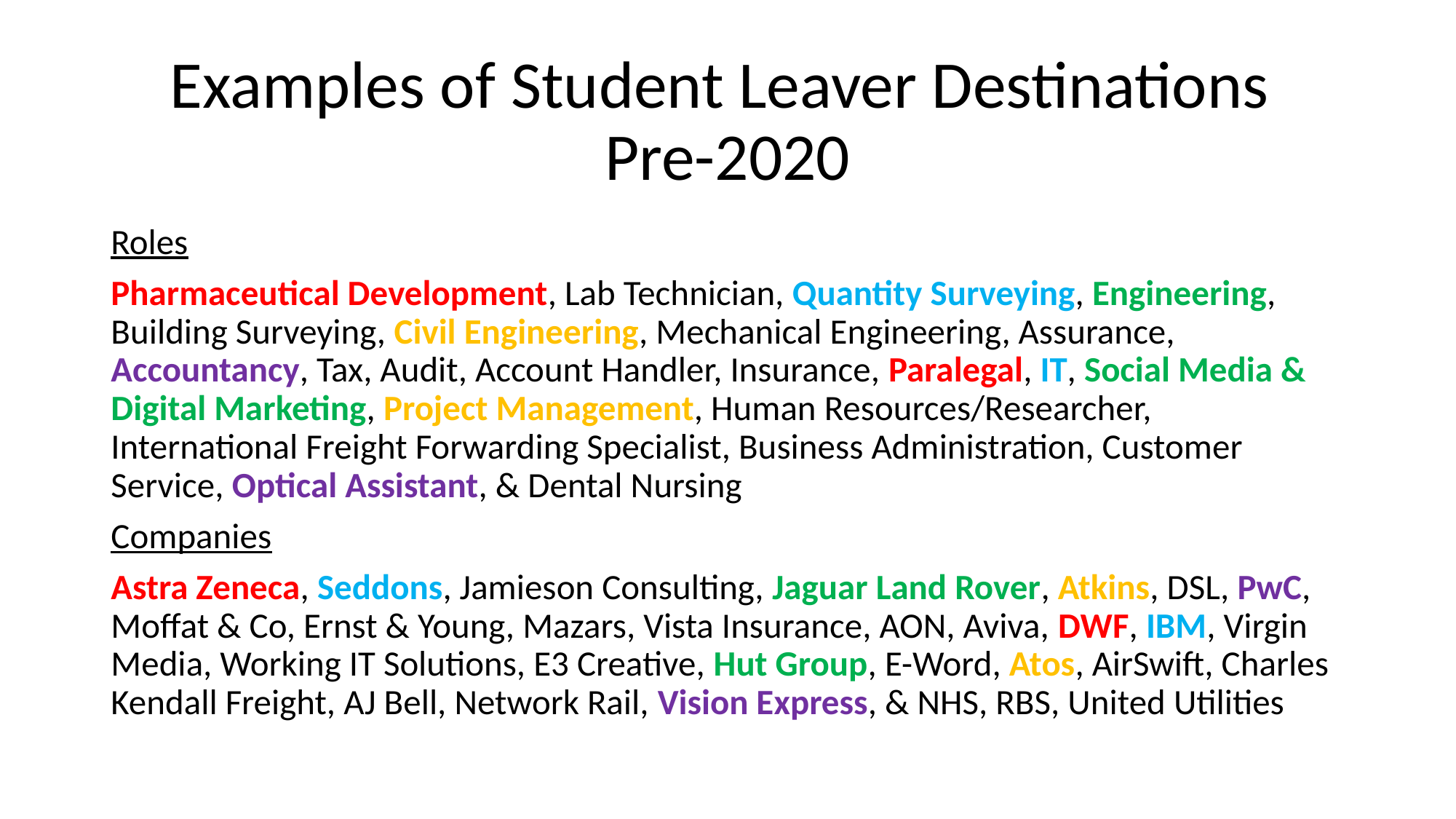

# Examples of Student Leaver Destinations Pre-2020
Roles
Pharmaceutical Development, Lab Technician, Quantity Surveying, Engineering, Building Surveying, Civil Engineering, Mechanical Engineering, Assurance, Accountancy, Tax, Audit, Account Handler, Insurance, Paralegal, IT, Social Media & Digital Marketing, Project Management, Human Resources/Researcher, International Freight Forwarding Specialist, Business Administration, Customer Service, Optical Assistant, & Dental Nursing
Companies
Astra Zeneca, Seddons, Jamieson Consulting, Jaguar Land Rover, Atkins, DSL, PwC, Moffat & Co, Ernst & Young, Mazars, Vista Insurance, AON, Aviva, DWF, IBM, Virgin Media, Working IT Solutions, E3 Creative, Hut Group, E-Word, Atos, AirSwift, Charles Kendall Freight, AJ Bell, Network Rail, Vision Express, & NHS, RBS, United Utilities